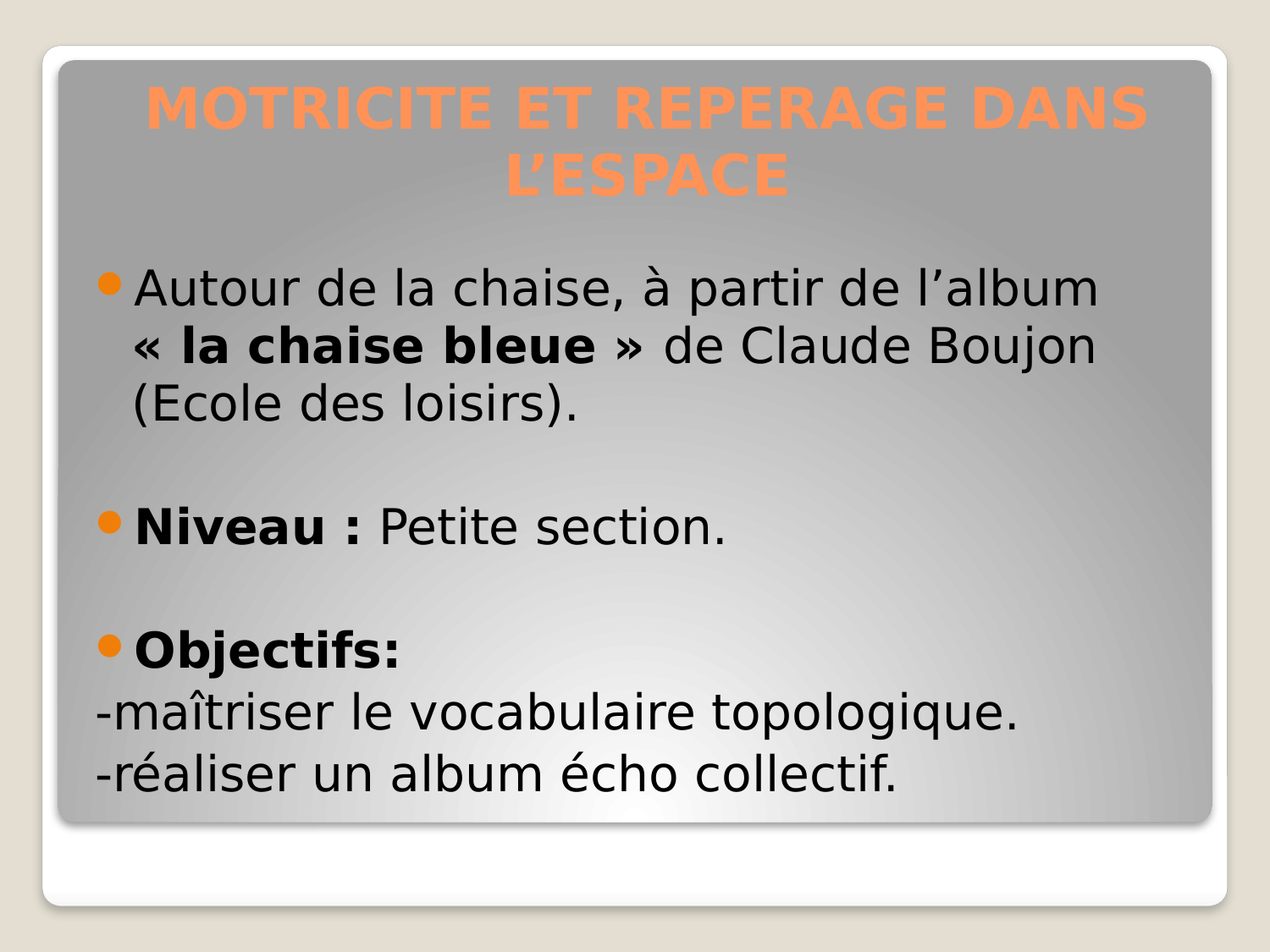

# MOTRICITE ET REPERAGE DANS L’ESPACE
Autour de la chaise, à partir de l’album « la chaise bleue » de Claude Boujon (Ecole des loisirs).

Niveau : Petite section.

Objectifs:
-maîtriser le vocabulaire topologique.
-réaliser un album écho collectif.